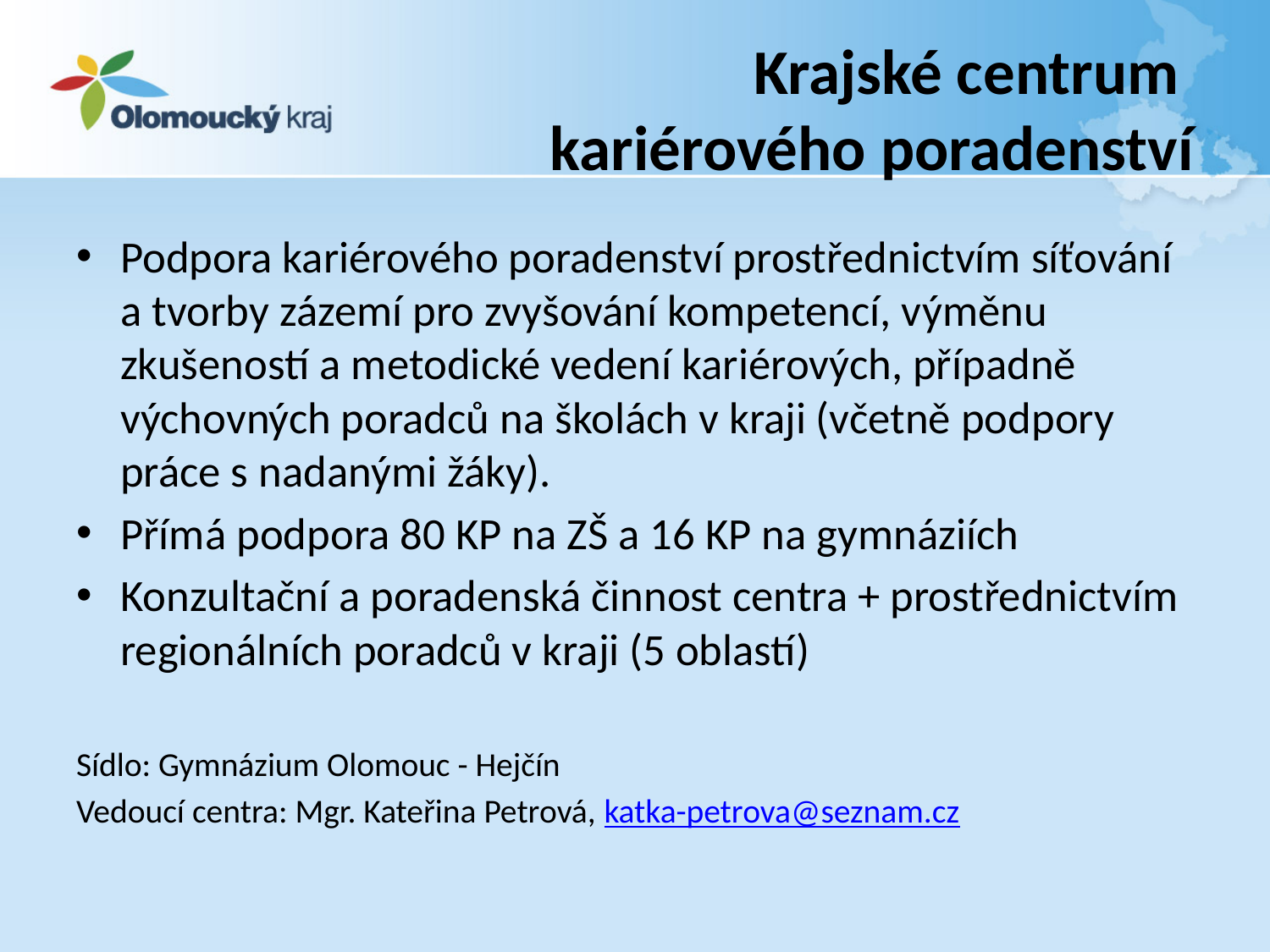

# Krajské centrum kariérového poradenství
Podpora kariérového poradenství prostřednictvím síťování a tvorby zázemí pro zvyšování kompetencí, výměnu zkušeností a metodické vedení kariérových, případně výchovných poradců na školách v kraji (včetně podpory práce s nadanými žáky).
Přímá podpora 80 KP na ZŠ a 16 KP na gymnáziích
Konzultační a poradenská činnost centra + prostřednictvím regionálních poradců v kraji (5 oblastí)

Sídlo: Gymnázium Olomouc - Hejčín
Vedoucí centra: Mgr. Kateřina Petrová, katka-petrova@seznam.cz